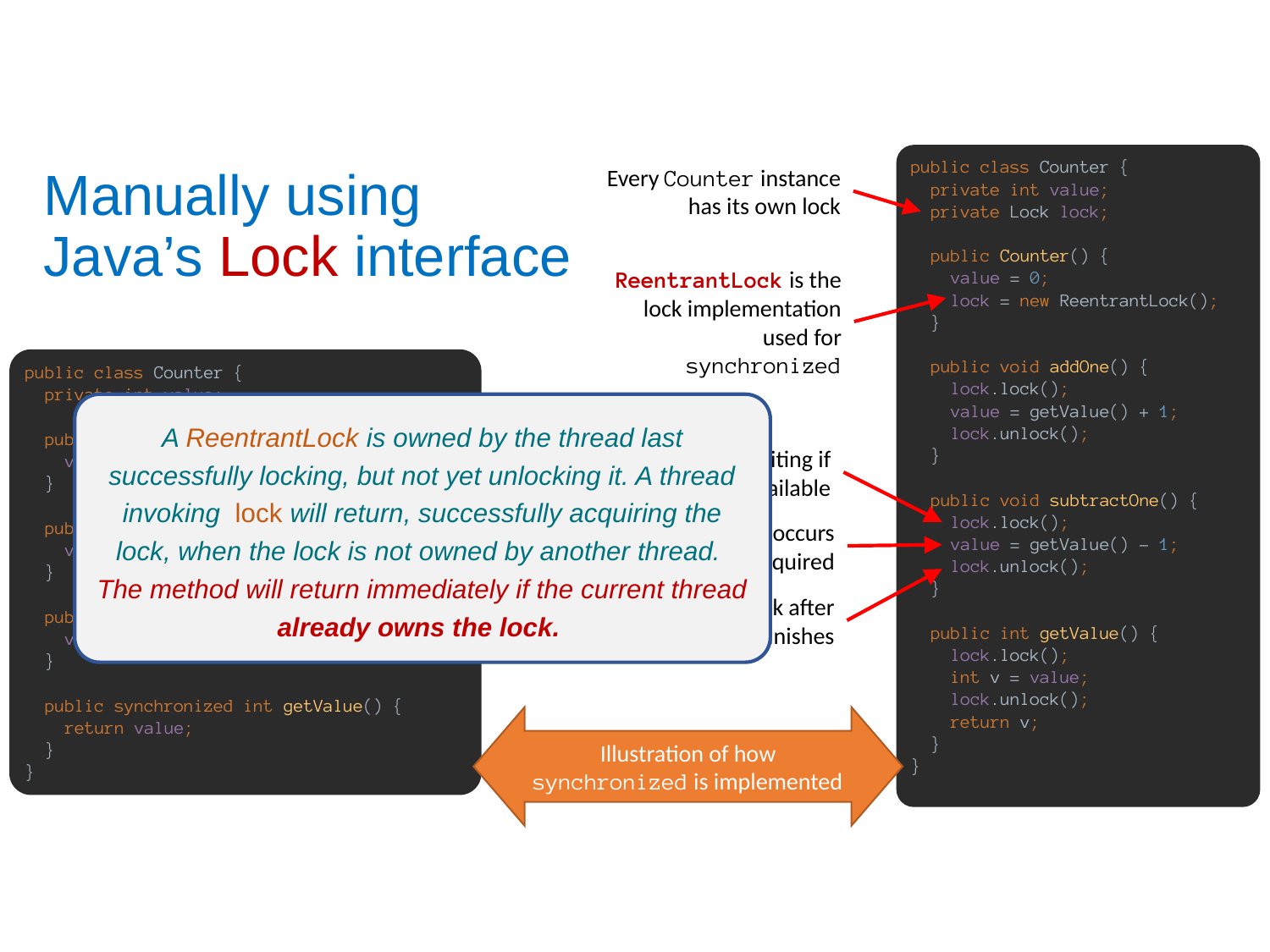

public class Counter {
  private int value;
  private Lock lock;
  public Counter() {
    value = 0;
    lock = new ReentrantLock();
  }
  public void addOne() {
    lock.lock();
    value = getValue() + 1;
    lock.unlock();
  }
  public void subtractOne() {
    lock.lock();
    value = getValue() - 1;
    lock.unlock();
  }
  public int getValue() {
    lock.lock();
    int v = value;
    lock.unlock();
    return v;
  }
}
Every Counter instance has its own lock
# Manually using Java’s Lock interface
ReentrantLock is the lock implementation used for synchronized
public class Counter {
  private int value;
  public Counter() {
    value = 0;
  }
  public synchronized void addOne() {
    value = getValue() + 1;
  }
  public synchronized void subtractOne() {
    value = getValue() - 1;
  }
  public synchronized int getValue() {
    return value;
  }
}
A ReentrantLock is owned by the thread last successfully locking, but not yet unlocking it. A thread invoking  lock will return, successfully acquiring the lock, when the lock is not owned by another thread.
The method will return immediately if the current thread already owns the lock.
Acquire the lock, waiting if necessary until it is available
Critical section occurs once the lock is acquired
Release lock after critical section finishes
Illustration of how
synchronized is implemented